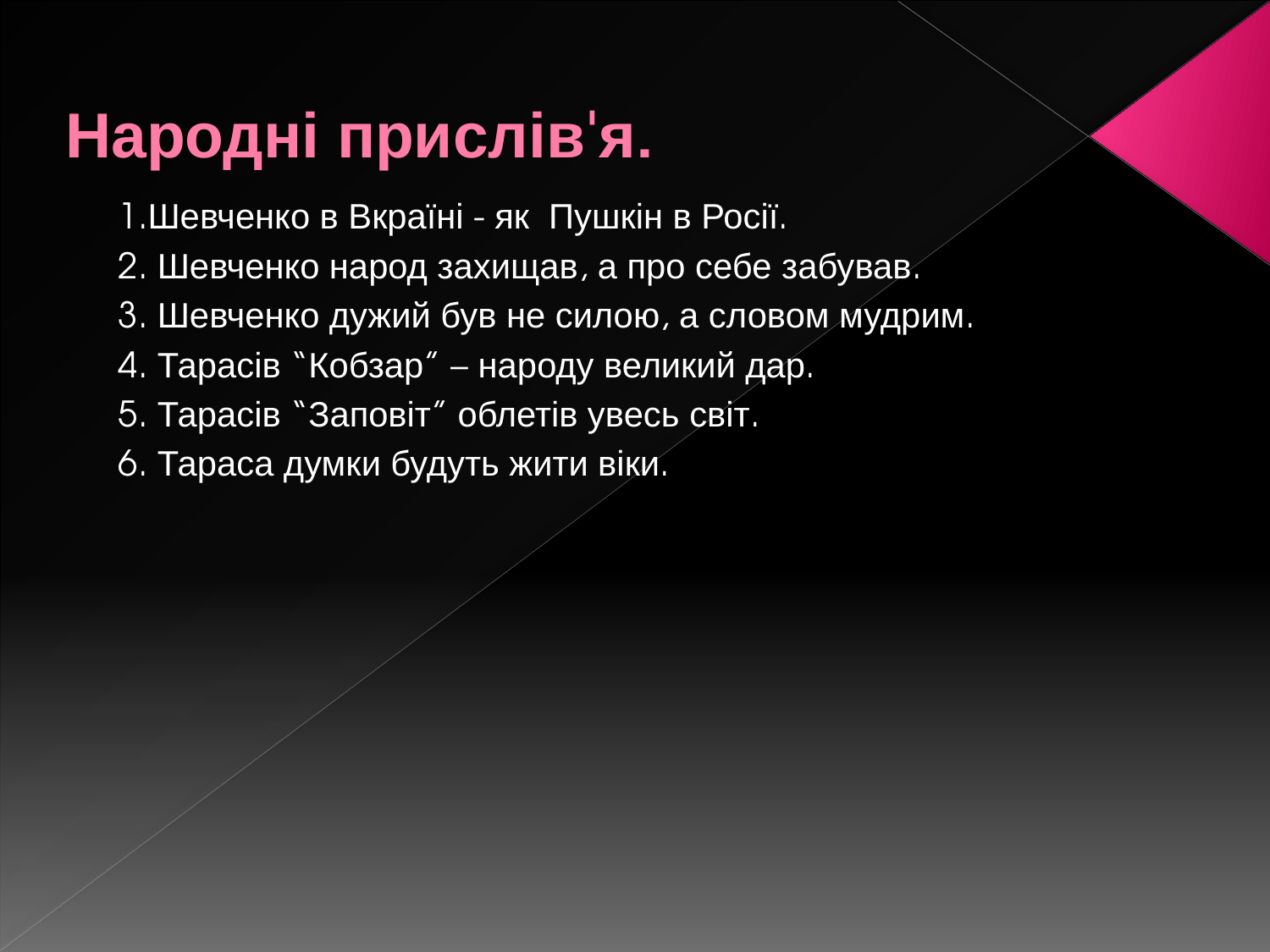

# Народні прислів'я.
1.Шевченко в Вкраїні - як  Пушкін в Росії.
2. Шевченко народ захищав, а про себе забував.
3. Шевченко дужий був не силою, а словом мудрим.
4. Тарасів “Кобзар” – народу великий дар.
5. Тарасів “Заповіт” облетів увесь світ.
6. Тараса думки будуть жити віки.